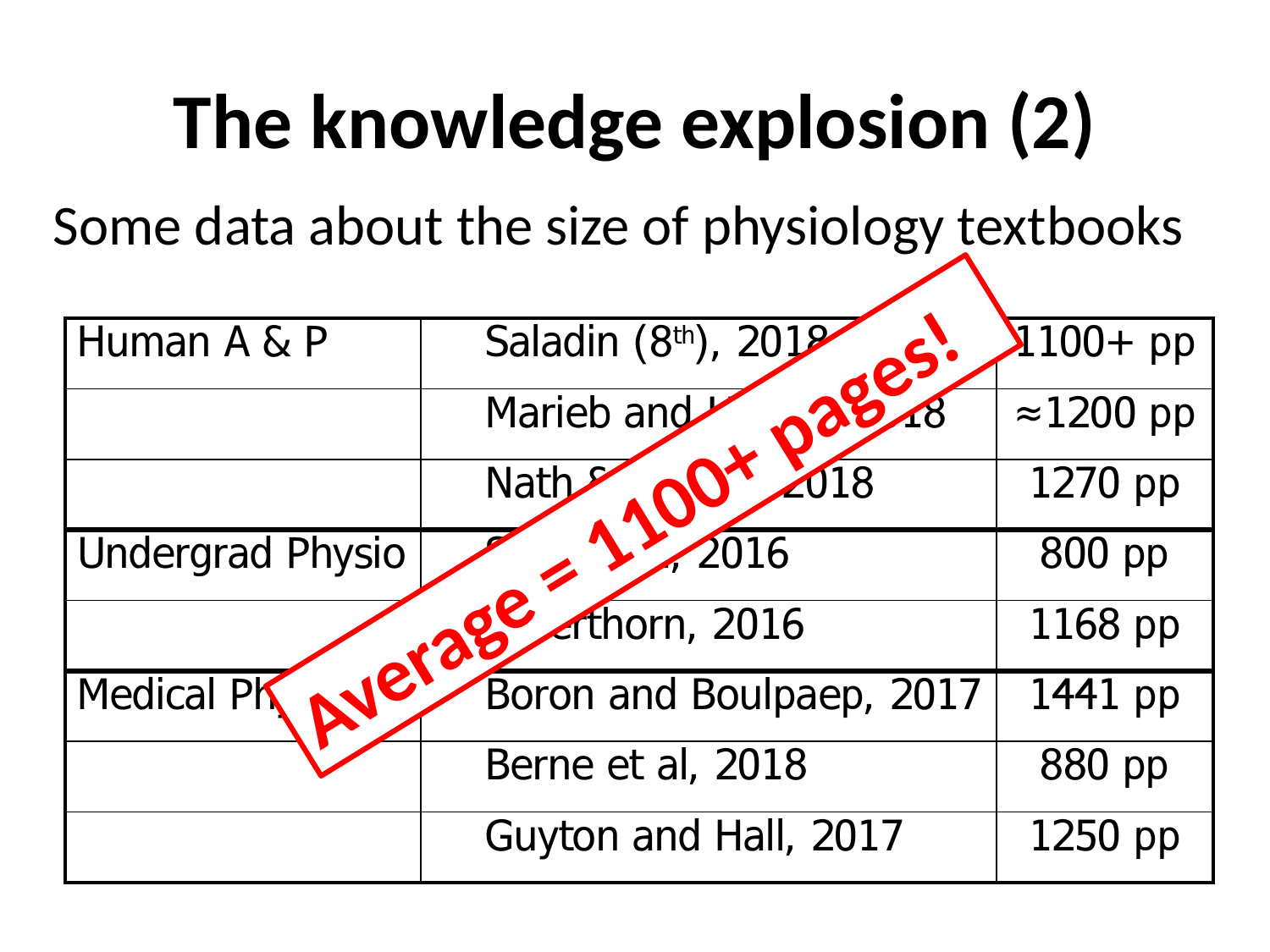

# The knowledge explosion (2)
Some data about the size of physiology textbooks
| Human A & P | Saladin (8th), 2018 | 1100+ pp |
| --- | --- | --- |
|  | Marieb and Hoehn, 2018 | ≈1200 pp |
|  | Nath & Martini, 2018 | 1270 pp |
| Undergrad Physio | Sherwood, 2016 | 800 pp |
|  | Silverthorn, 2016 | 1168 pp |
| Medical Physio | Boron and Boulpaep, 2017 | 1441 pp |
|  | Berne et al, 2018 | 880 pp |
|  | Guyton and Hall, 2017 | 1250 pp |
Average = 1100+ pages!